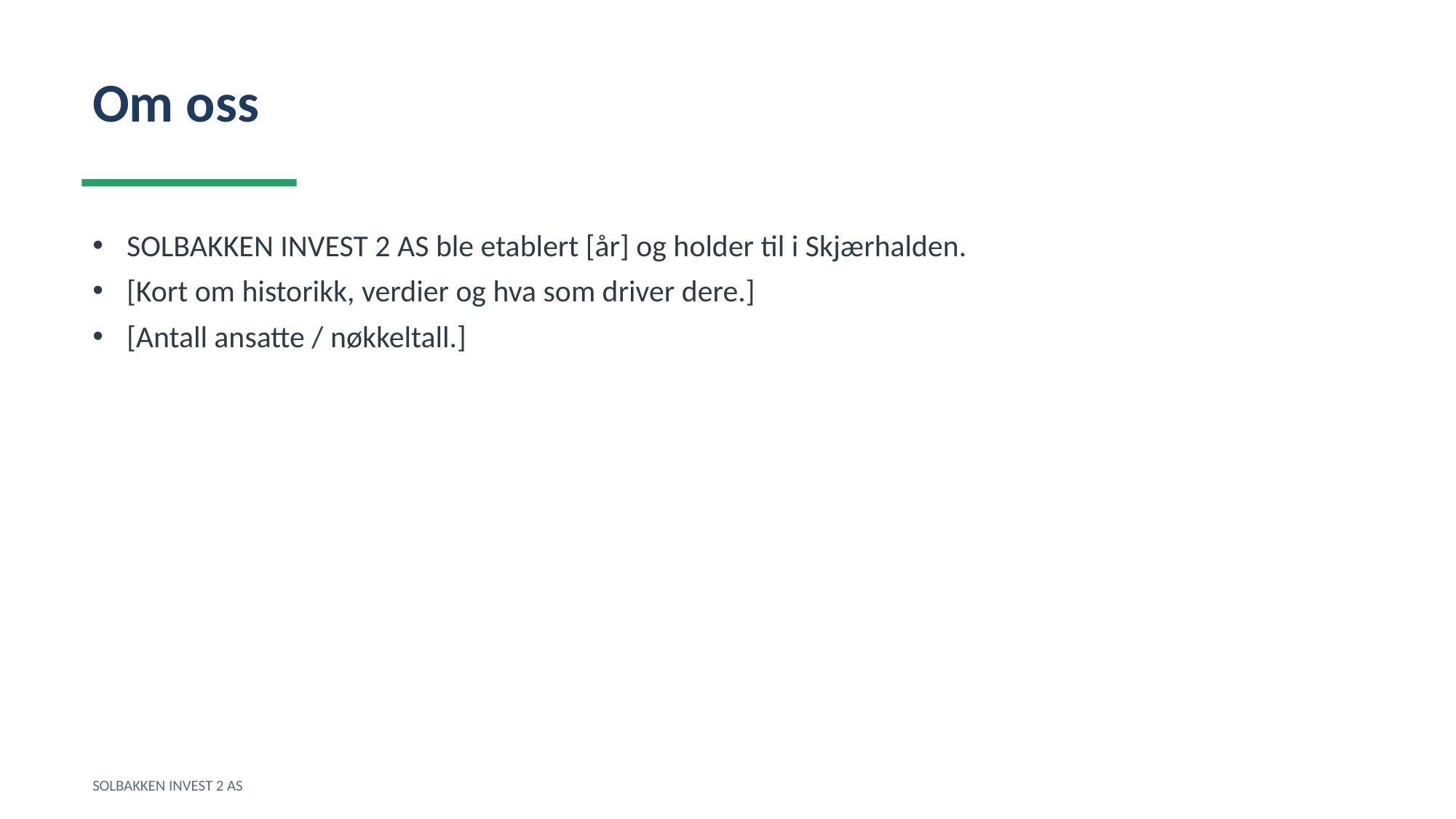

Om oss

SOLBAKKEN INVEST 2 AS ble etablert [år] og holder til i Skjærhalden.
[Kort om historikk, verdier og hva som driver dere.]
[Antall ansatte / nøkkeltall.]
SOLBAKKEN INVEST 2 AS